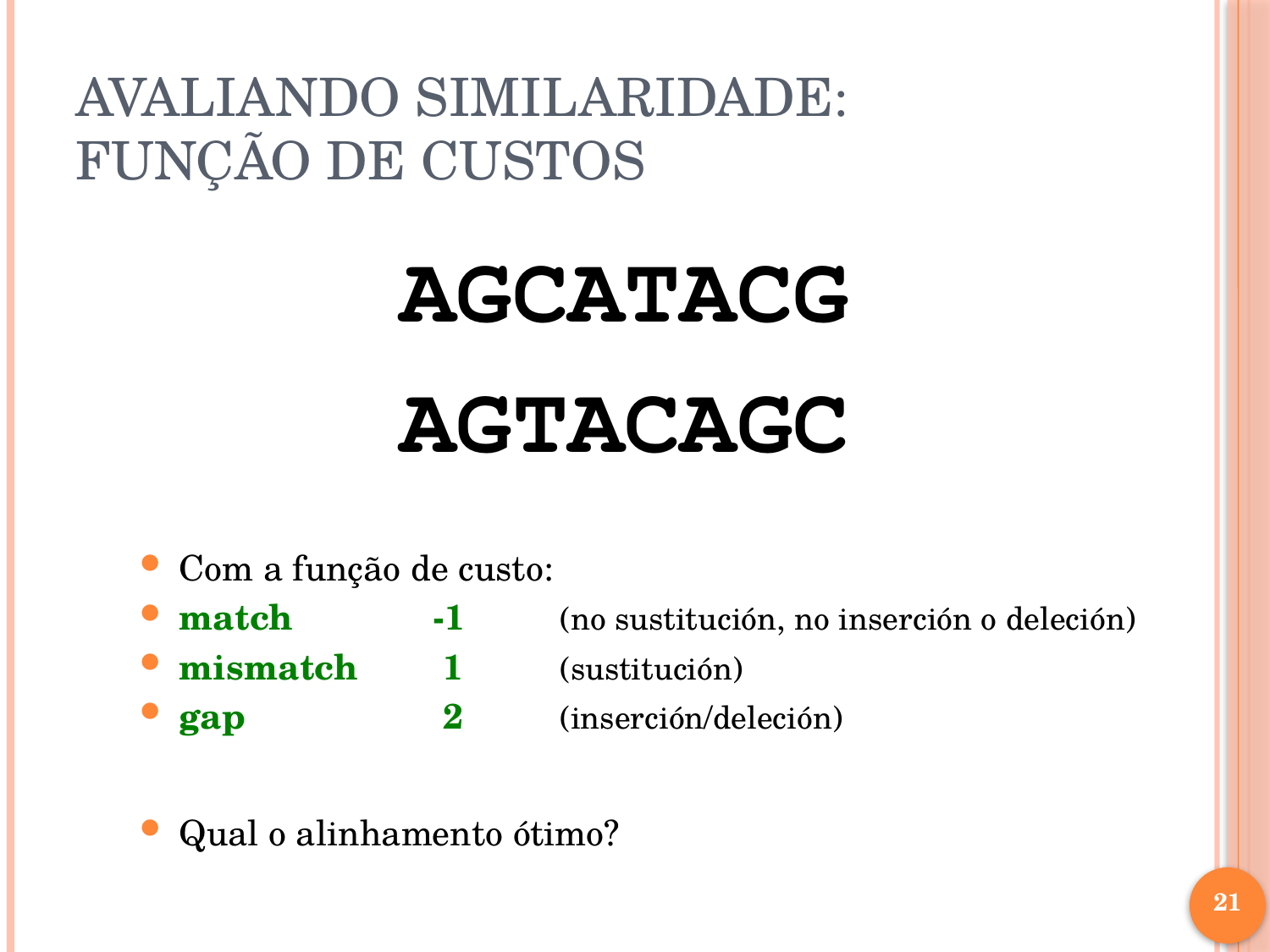

# Avaliando similaridade: Função de custos
AGCATACG
AGTACAGC

Com a função de custo:
match		-1 	(no sustitución, no inserción o deleción)
mismatch	 1 	(sustitución)
gap		 2	(inserción/deleción)

Qual o alinhamento ótimo?
21